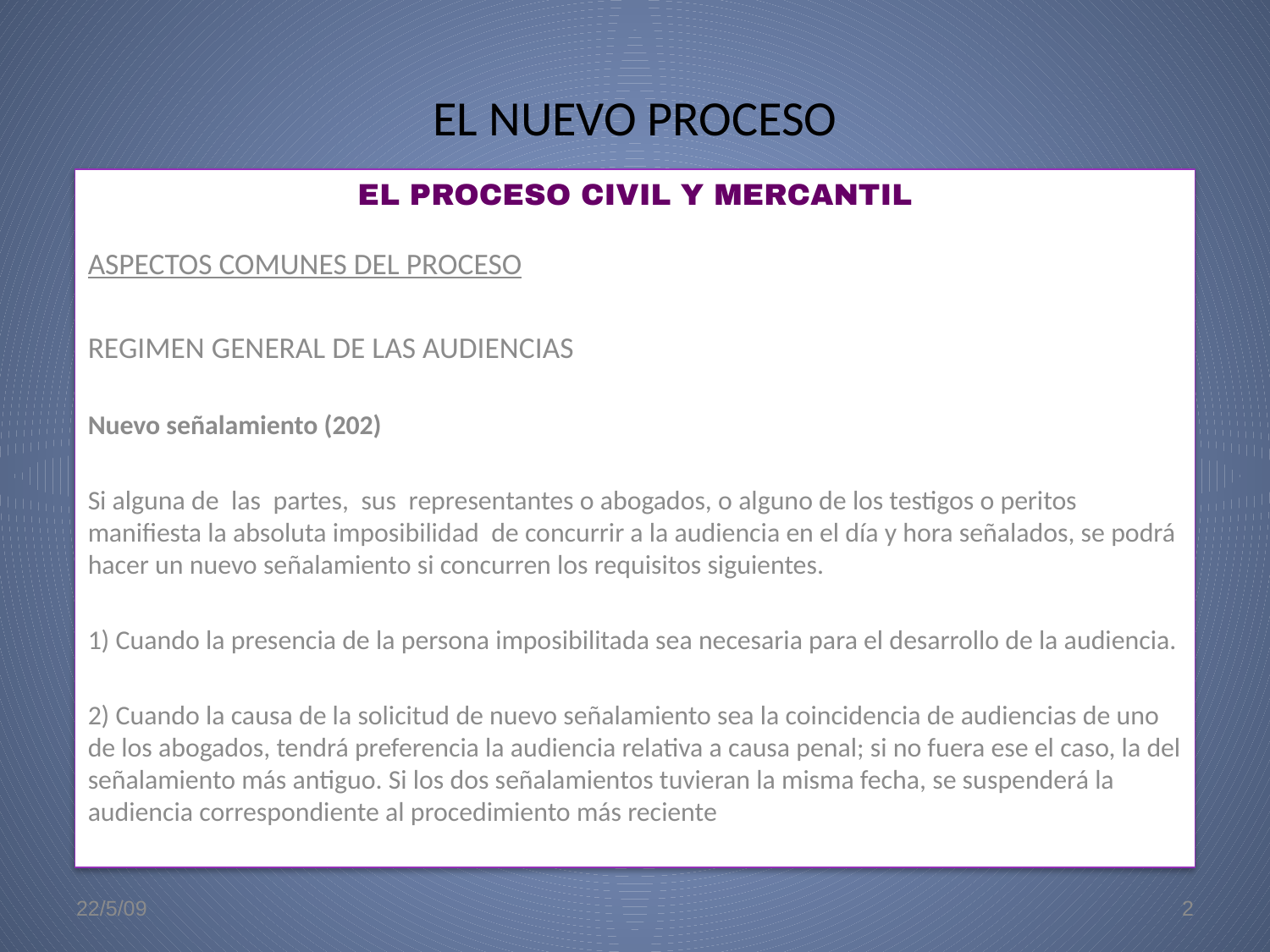

# EL NUEVO PROCESO
EL PROCESO CIVIL Y MERCANTIL
ASPECTOS COMUNES DEL PROCESO

REGIMEN GENERAL DE LAS AUDIENCIAS

Nuevo señalamiento (202)

Si alguna de  las  partes,  sus  representantes o abogados, o alguno de los testigos o peritos manifiesta la absoluta imposibilidad  de concurrir a la audiencia en el día y hora señalados, se podrá hacer un nuevo señalamiento si concurren los requisitos siguientes.

1) Cuando la presencia de la persona imposibilitada sea necesaria para el desarrollo de la audiencia.

2) Cuando la causa de la solicitud de nuevo señalamiento sea la coincidencia de audiencias de uno de los abogados, tendrá preferencia la audiencia relativa a causa penal; si no fuera ese el caso, la del señalamiento más antiguo. Si los dos señalamientos tuvieran la misma fecha, se suspenderá la audiencia correspondiente al procedimiento más reciente
22/5/09
2